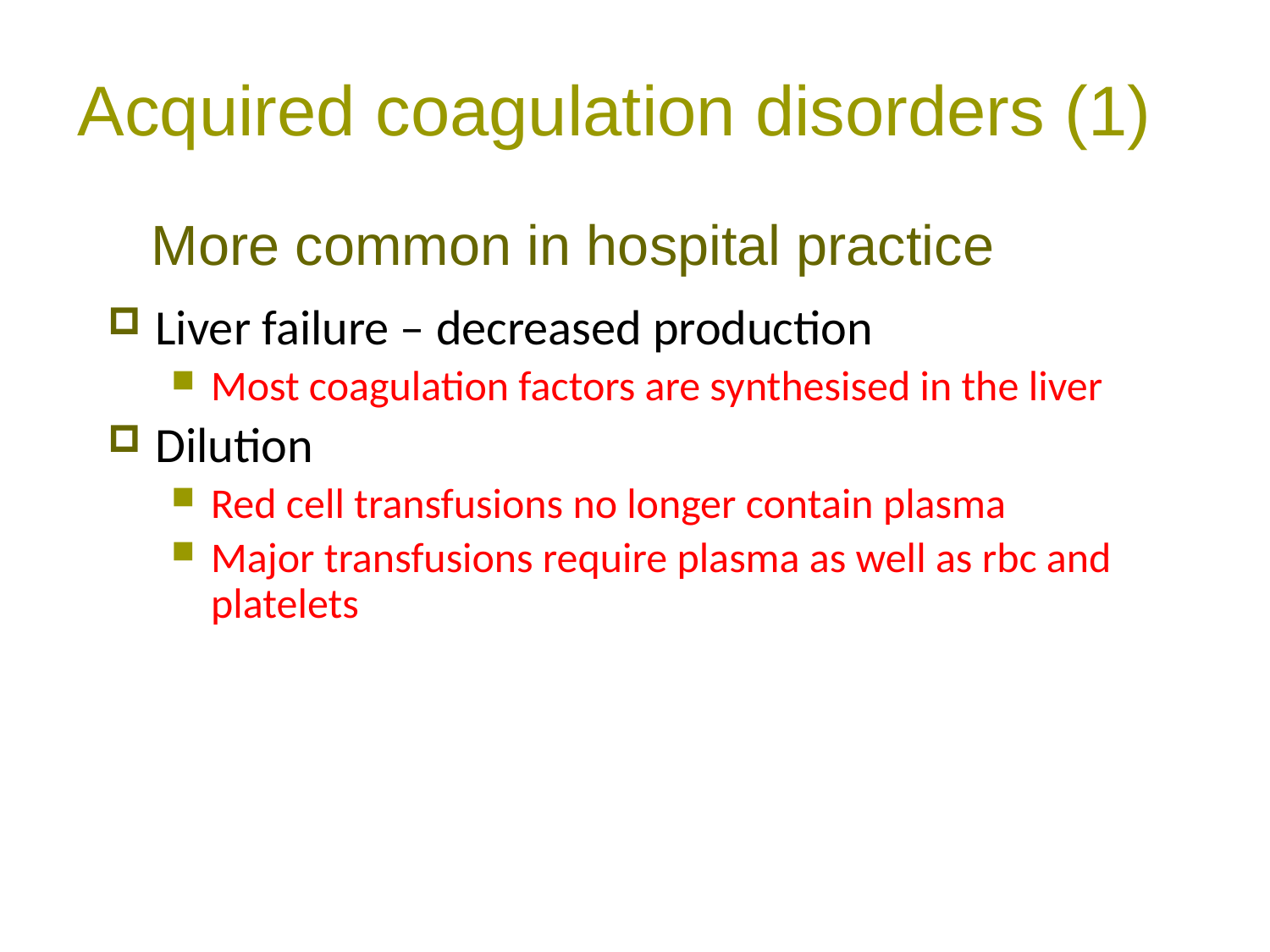

# Acquired coagulation disorders (1)
More common in hospital practice
Liver failure – decreased production
Most coagulation factors are synthesised in the liver
Dilution
Red cell transfusions no longer contain plasma
Major transfusions require plasma as well as rbc and platelets